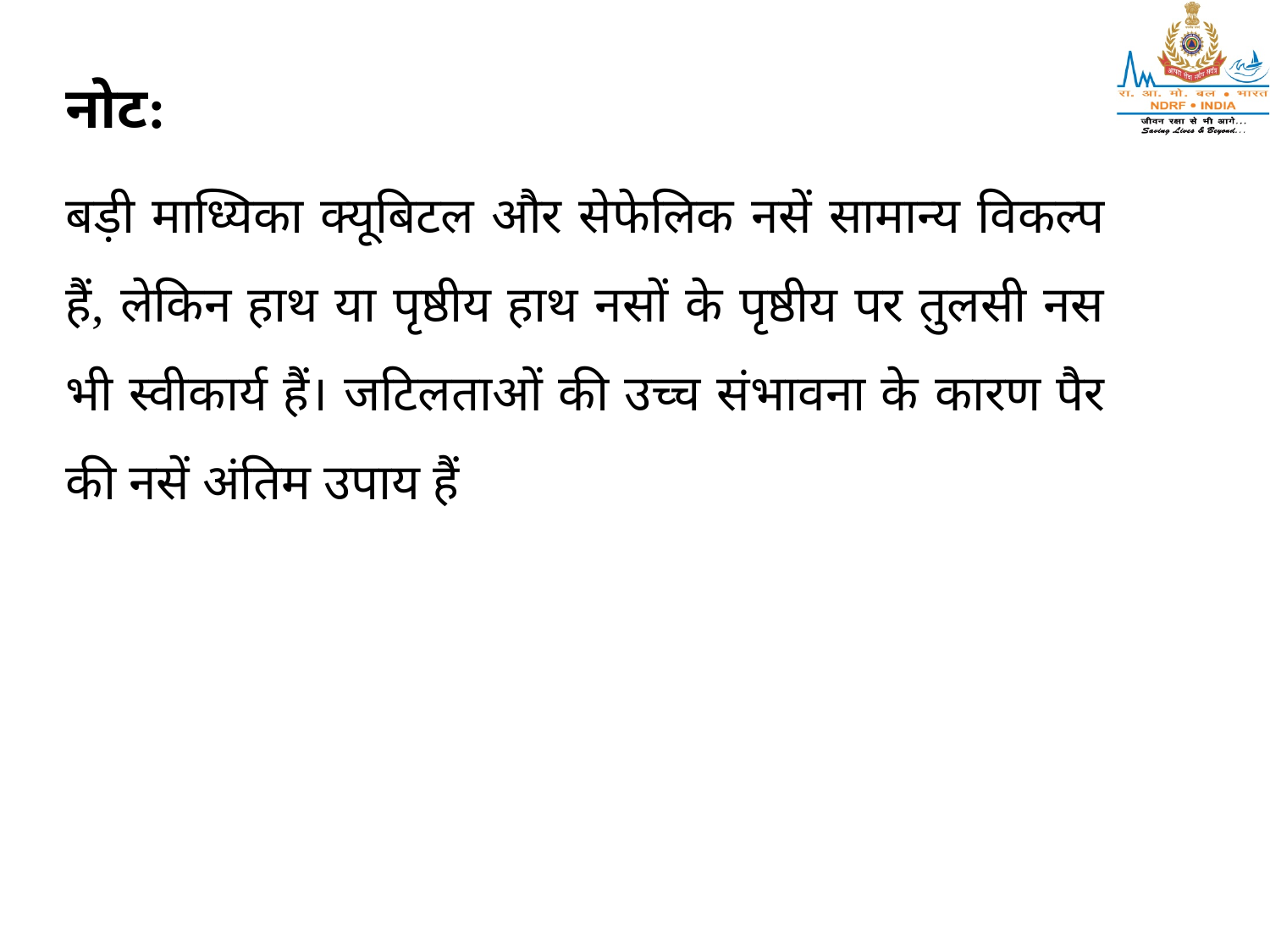

नोट:
बड़ी माध्यिका क्यूबिटल और सेफेलिक नसें सामान्य विकल्प हैं, लेकिन हाथ या पृष्ठीय हाथ नसों के पृष्ठीय पर तुलसी नस भी स्वीकार्य हैं। जटिलताओं की उच्च संभावना के कारण पैर की नसें अंतिम उपाय हैं